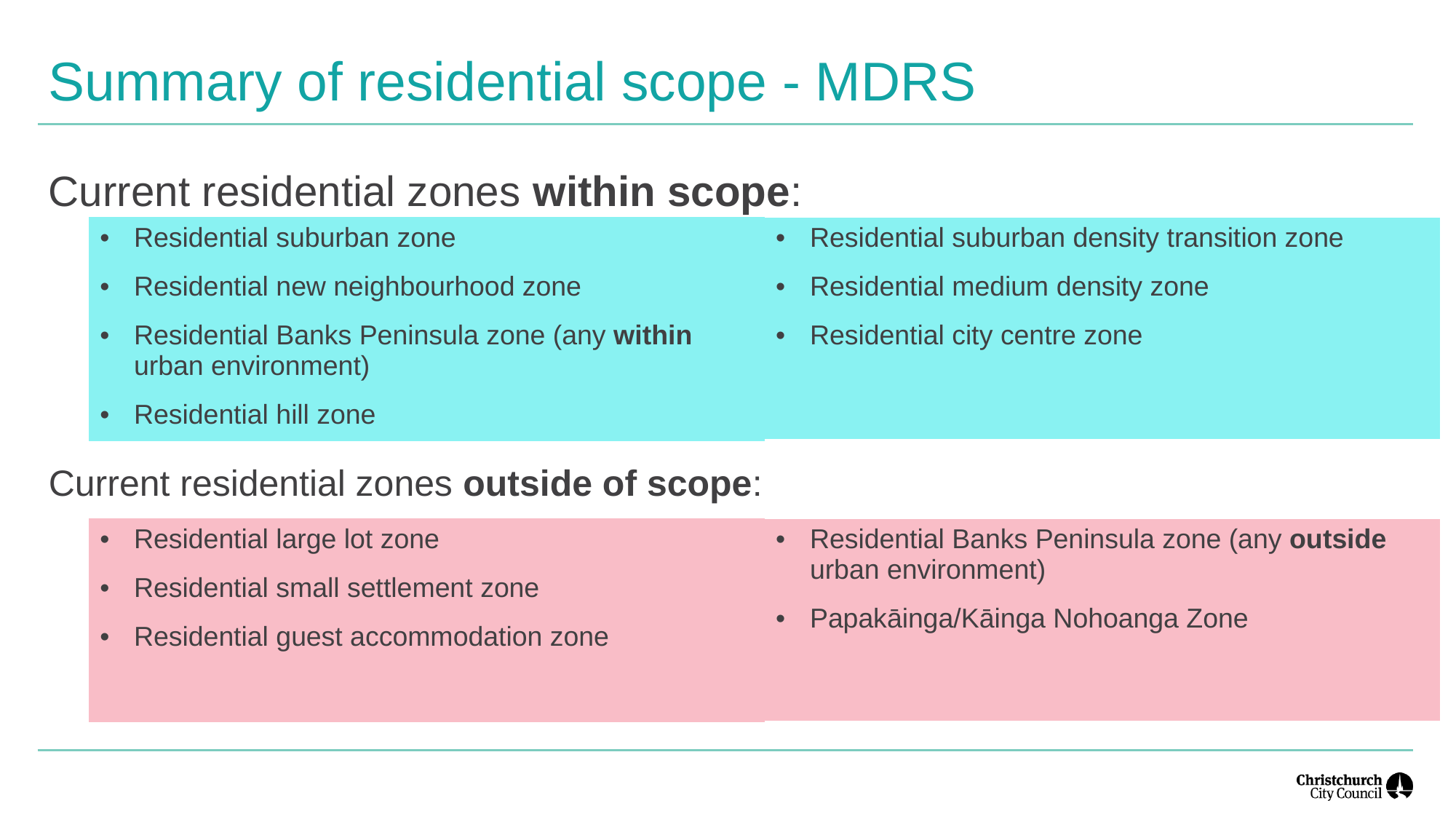

# Summary of residential scope - MDRS
Current residential zones within scope:

Current residential zones outside of scope:
| Residential suburban zone Residential new neighbourhood zone Residential Banks Peninsula zone (any within urban environment) Residential hill zone | Residential suburban density transition zone Residential medium density zone Residential city centre zone |
| --- | --- |
| Residential large lot zone Residential small settlement zone Residential guest accommodation zone | Residential Banks Peninsula zone (any outside urban environment) Papakāinga/Kāinga Nohoanga Zone |
| --- | --- |